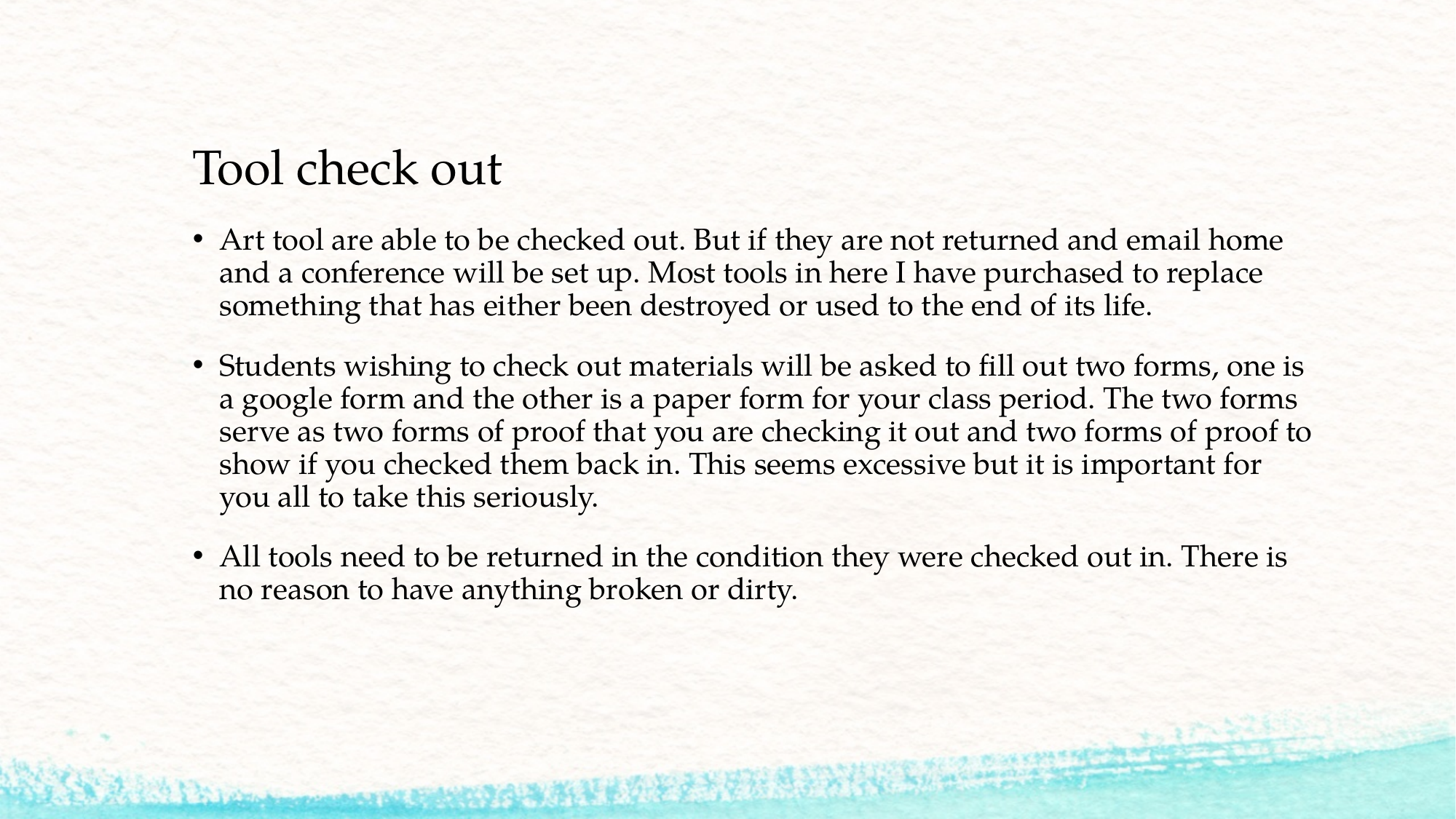

# Tool check out
Art tool are able to be checked out. But if they are not returned and email home and a conference will be set up. Most tools in here I have purchased to replace something that has either been destroyed or used to the end of its life.
Students wishing to check out materials will be asked to fill out two forms, one is a google form and the other is a paper form for your class period. The two forms serve as two forms of proof that you are checking it out and two forms of proof to show if you checked them back in. This seems excessive but it is important for you all to take this seriously.
All tools need to be returned in the condition they were checked out in. There is no reason to have anything broken or dirty.